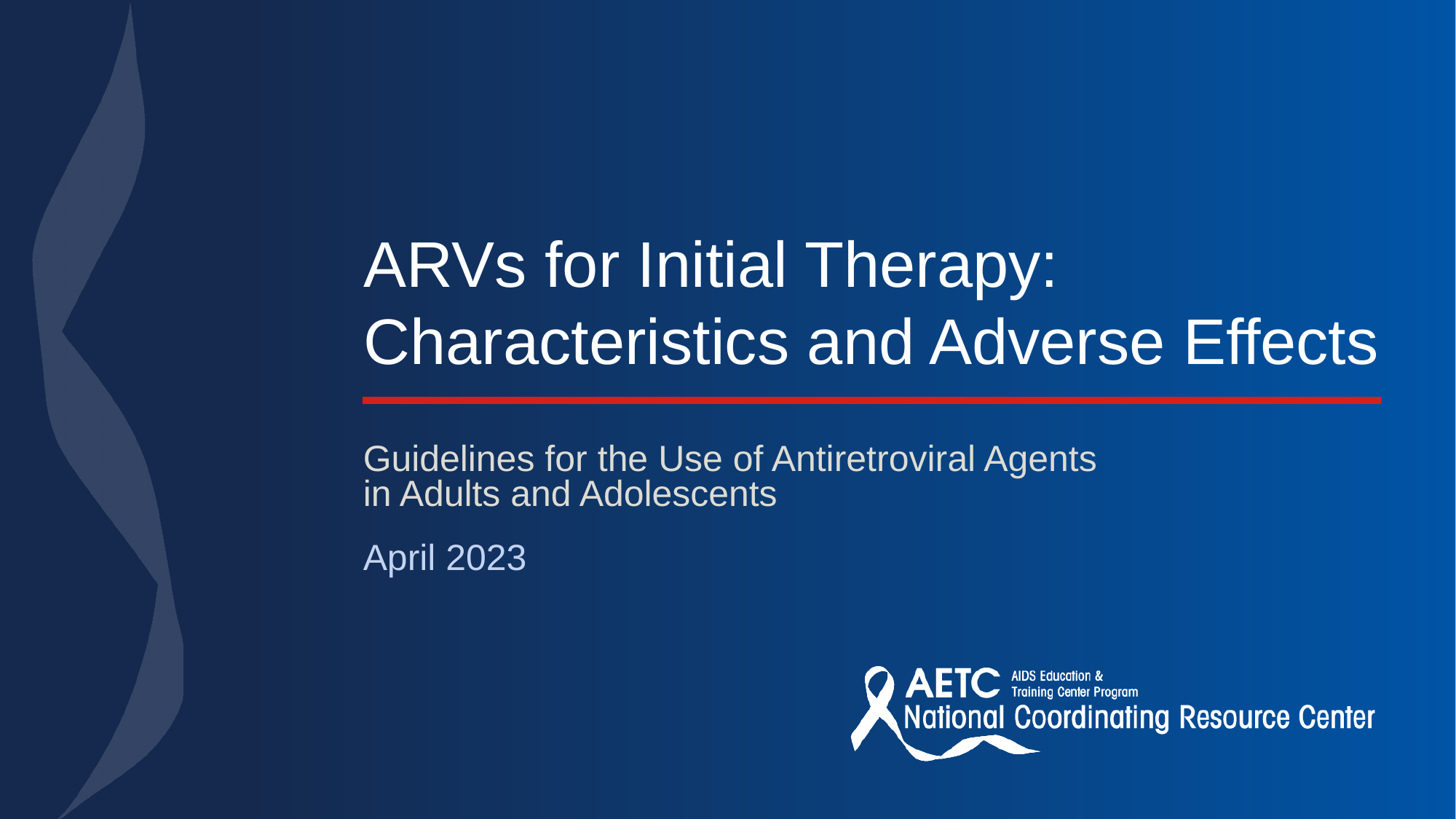

# ARVs for Initial Therapy: Characteristics and Adverse Effects
Guidelines for the Use of Antiretroviral Agents
in Adults and Adolescents

April 2023